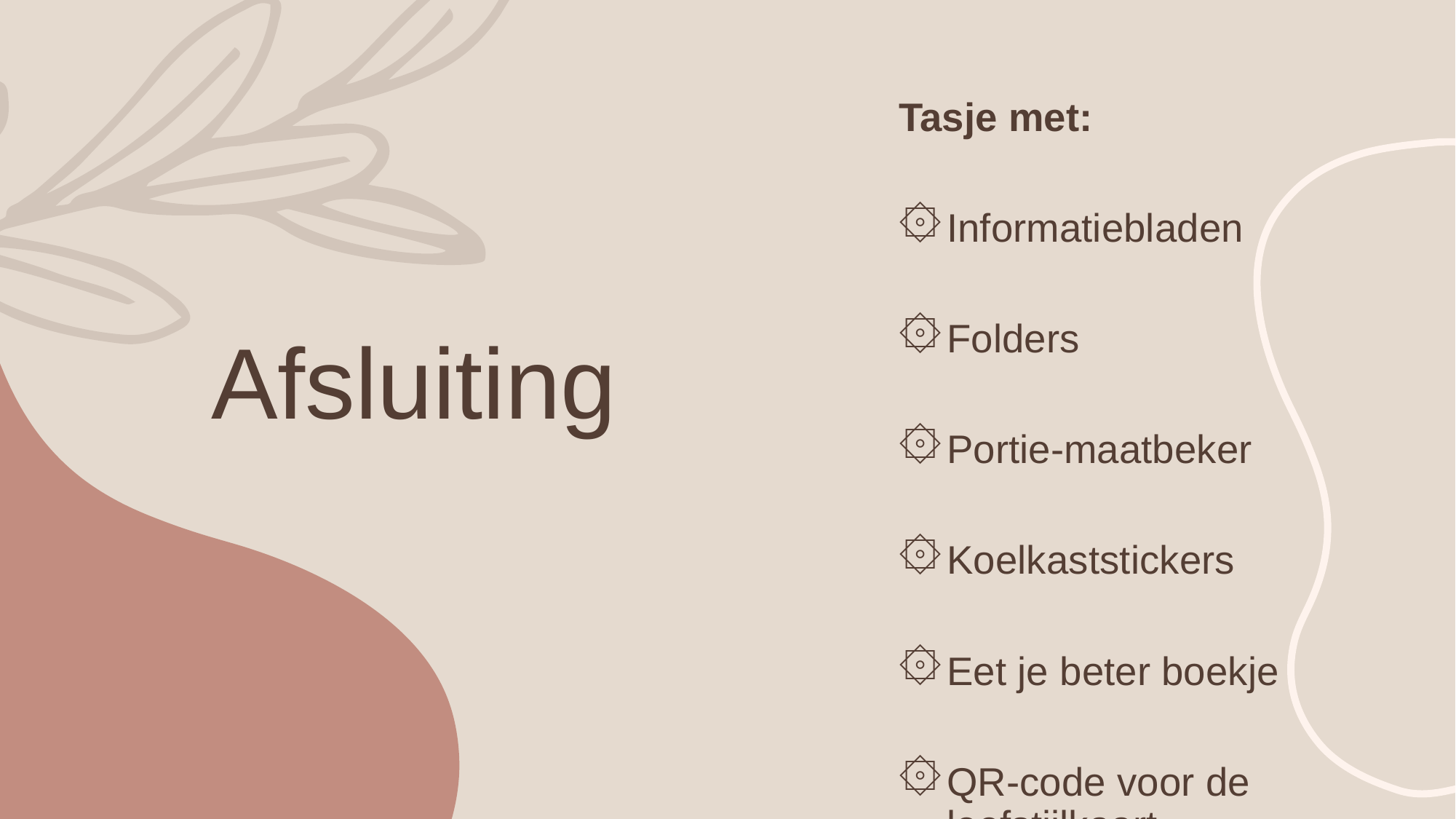

Tasje met:

Informatiebladen

Folders

Portie-maatbeker

Koelkaststickers

Eet je beter boekje

QR-code voor de leefstijlkaart

# Afsluiting